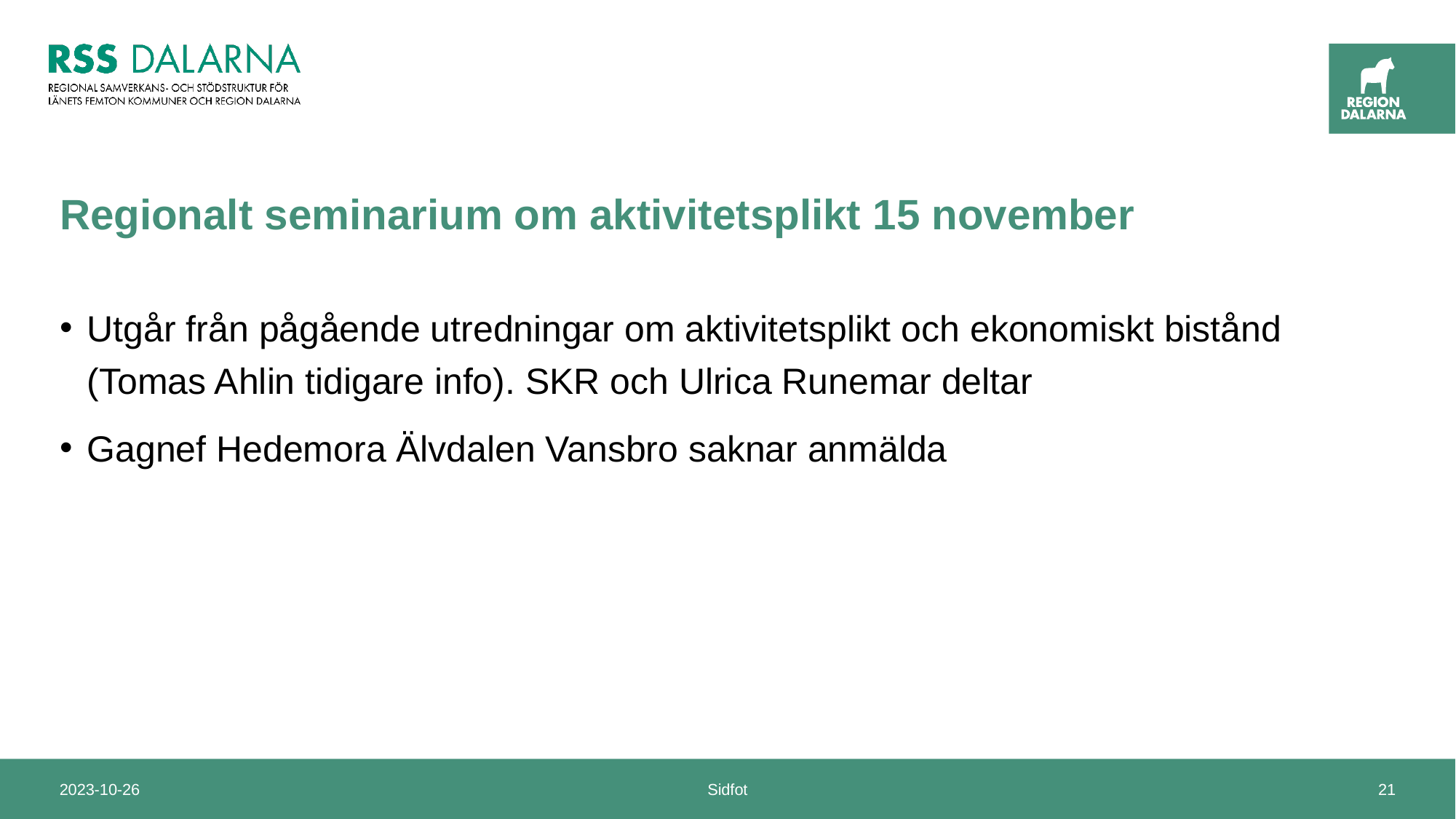

# Regionalt seminarium om aktivitetsplikt 15 november
Utgår från pågående utredningar om aktivitetsplikt och ekonomiskt bistånd (Tomas Ahlin tidigare info). SKR och Ulrica Runemar deltar
Gagnef Hedemora Älvdalen Vansbro saknar anmälda
2023-10-26
Sidfot
21